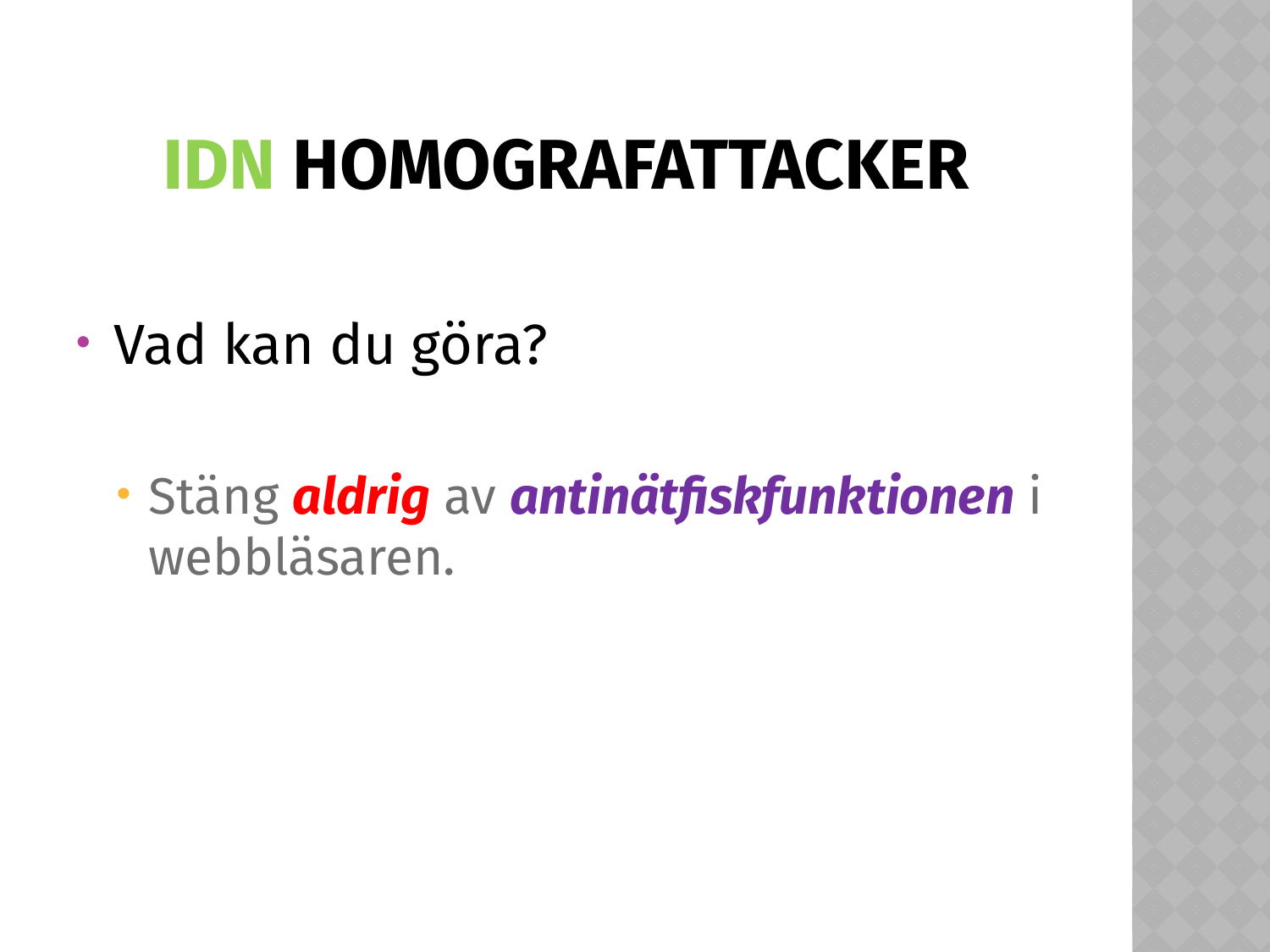

# IDN Homografattacker

Vad kan du göra?

Stäng aldrig av antinätfiskfunktionen i webbläsaren.